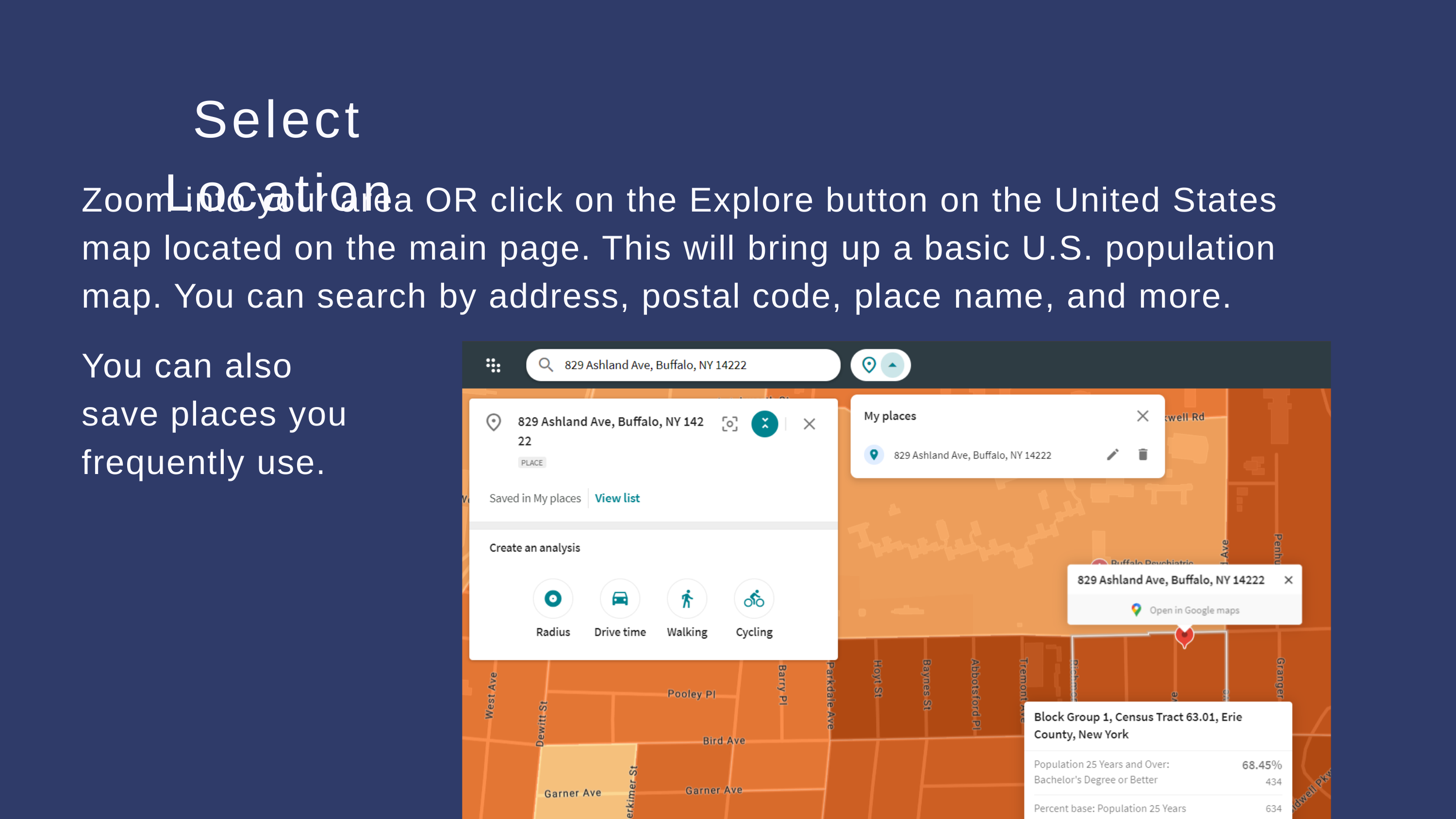

Select Location
Zoom into your area OR click on the Explore button on the United States map located on the main page. This will bring up a basic U.S. population map. You can search by address, postal code, place name, and more.
You can also save places you frequently use.